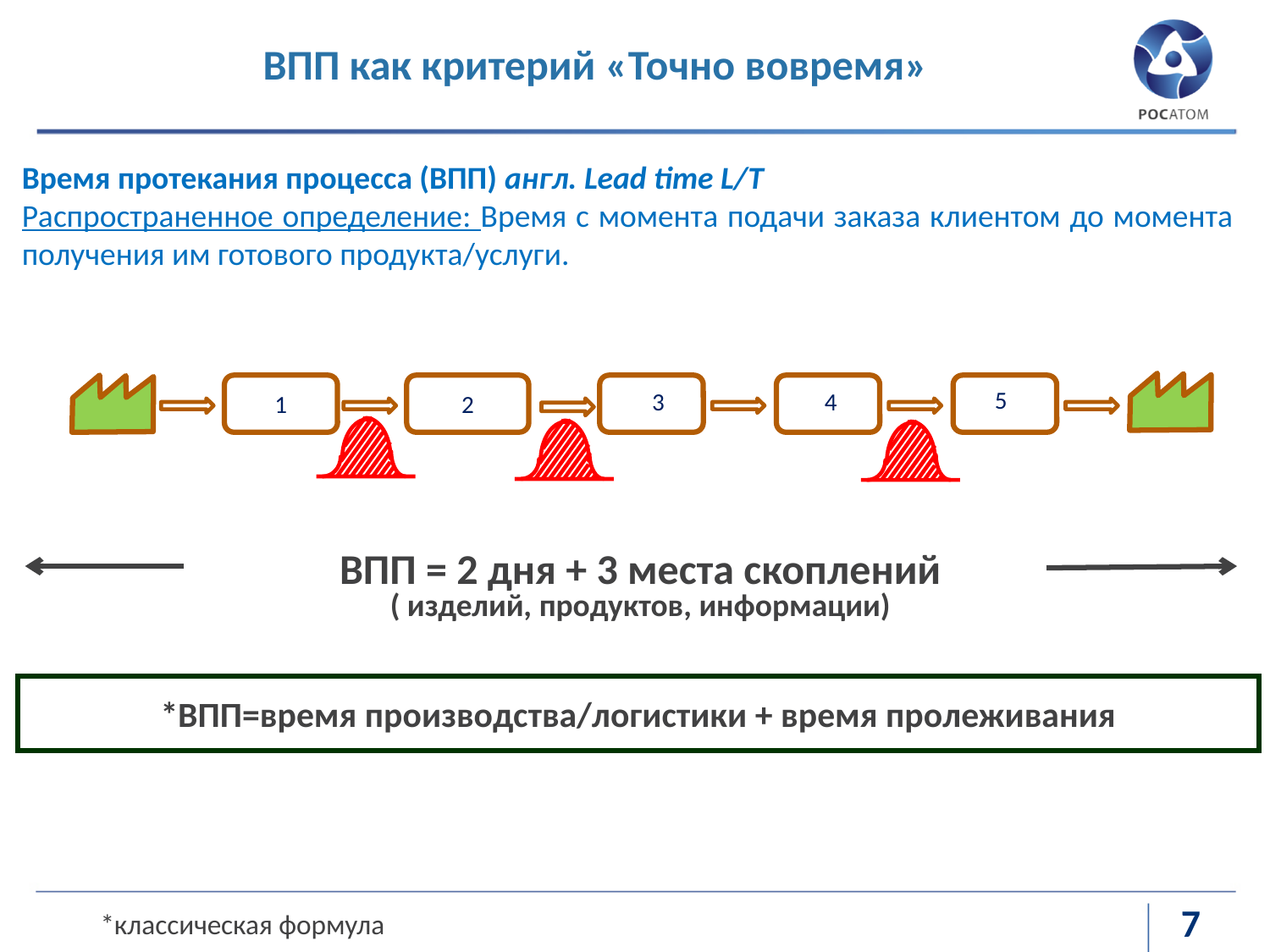

ВПП как критерий «Точно вовремя»
Время протекания процесса (ВПП) англ. Lead time L/T
Распространенное определение: Время с момента подачи заказа клиентом до момента получения им готового продукта/услуги.

1
2

5
4
3

ВПП = 2 дня + 3 места скоплений
( изделий, продуктов, информации)
*ВПП=время производства/логистики + время пролеживания
7
*классическая формула